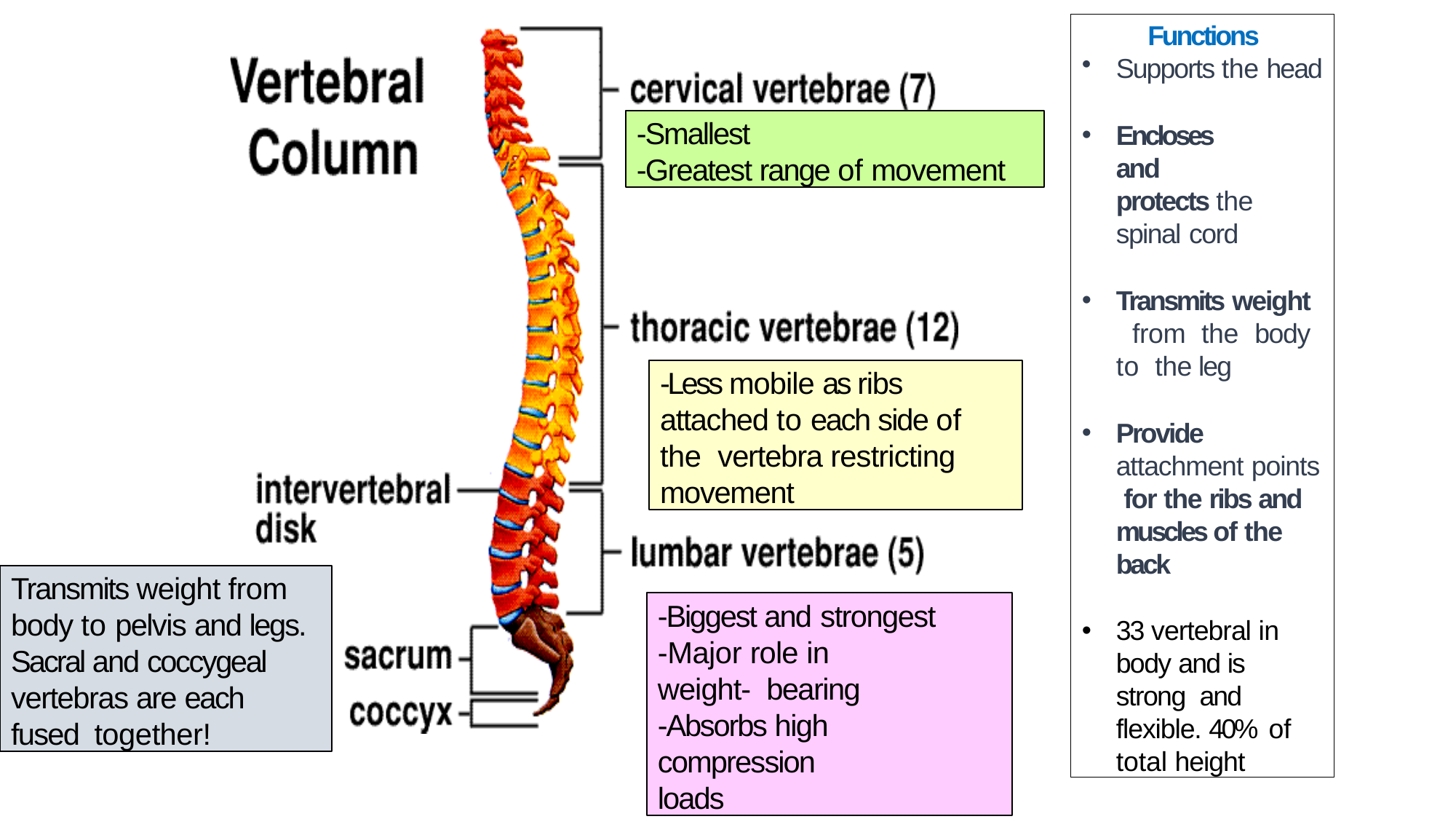

Functions
Supports the head

Encloses and  protects the  spinal cord

Transmits weight  from the body to  the leg

Provide  attachment points  for the ribs and  muscles of the  back

33 vertebral in  body and is strong  and flexible. 40%  of total height

-Smallest
-Greatest range of movement
-Less mobile as ribs  attached to each side of the  vertebra restricting  movement
Transmits weight from  body to pelvis and legs.  Sacral and coccygeal  vertebras are each fused  together!
-Biggest and strongest
-Major role in weight-  bearing
-Absorbs high compression
loads